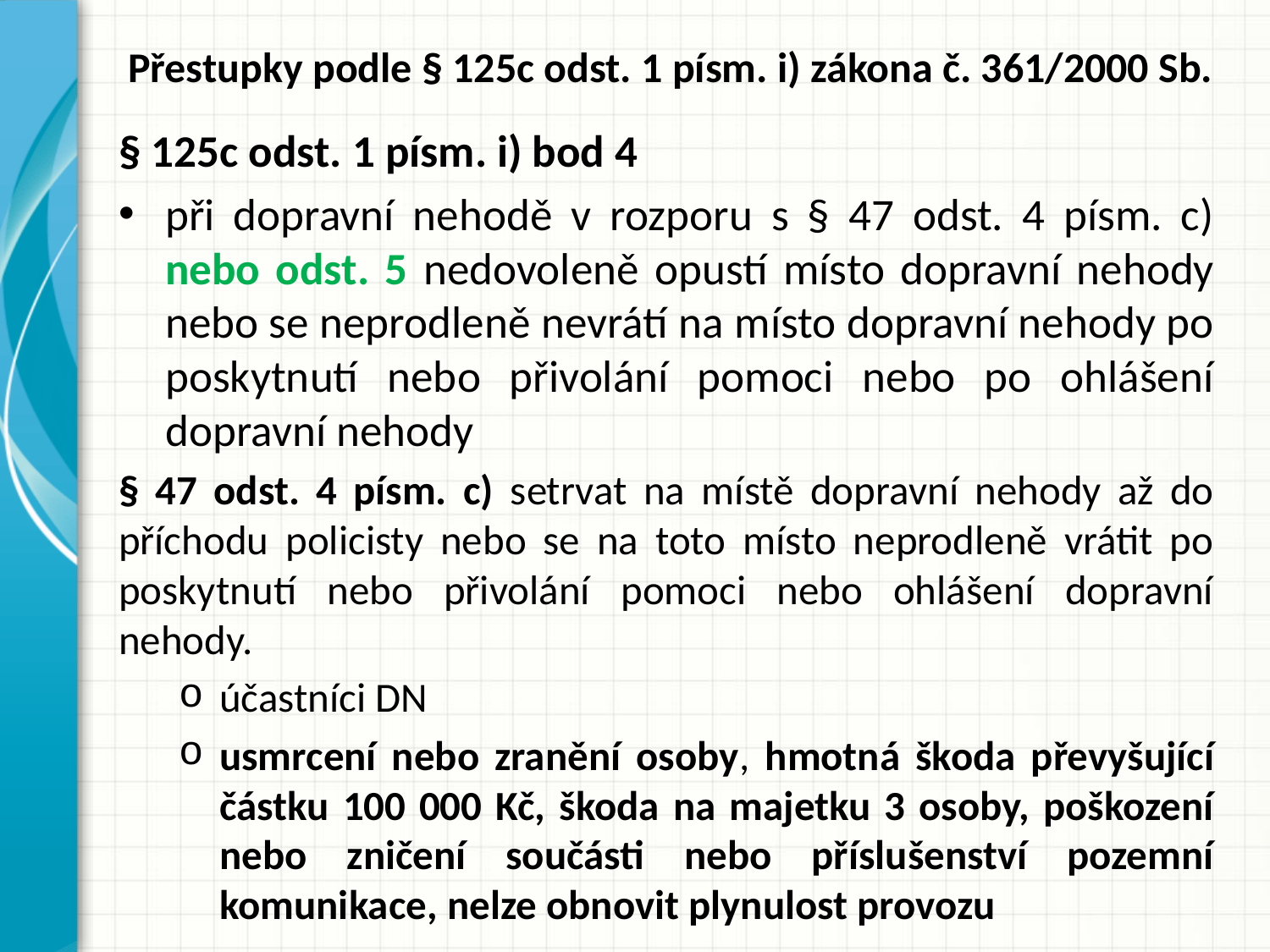

# Přestupky podle § 125c odst. 1 písm. i) zákona č. 361/2000 Sb.
§ 125c odst. 1 písm. i) bod 4
při dopravní nehodě v rozporu s § 47 odst. 4 písm. c) nebo odst. 5 nedovoleně opustí místo dopravní nehody nebo se neprodleně nevrátí na místo dopravní nehody po poskytnutí nebo přivolání pomoci nebo po ohlášení dopravní nehody
§ 47 odst. 4 písm. c) setrvat na místě dopravní nehody až do příchodu policisty nebo se na toto místo neprodleně vrátit po poskytnutí nebo přivolání pomoci nebo ohlášení dopravní nehody.
účastníci DN
usmrcení nebo zranění osoby, hmotná škoda převyšující částku 100 000 Kč, škoda na majetku 3 osoby, poškození nebo zničení součásti nebo příslušenství pozemní komunikace, nelze obnovit plynulost provozu